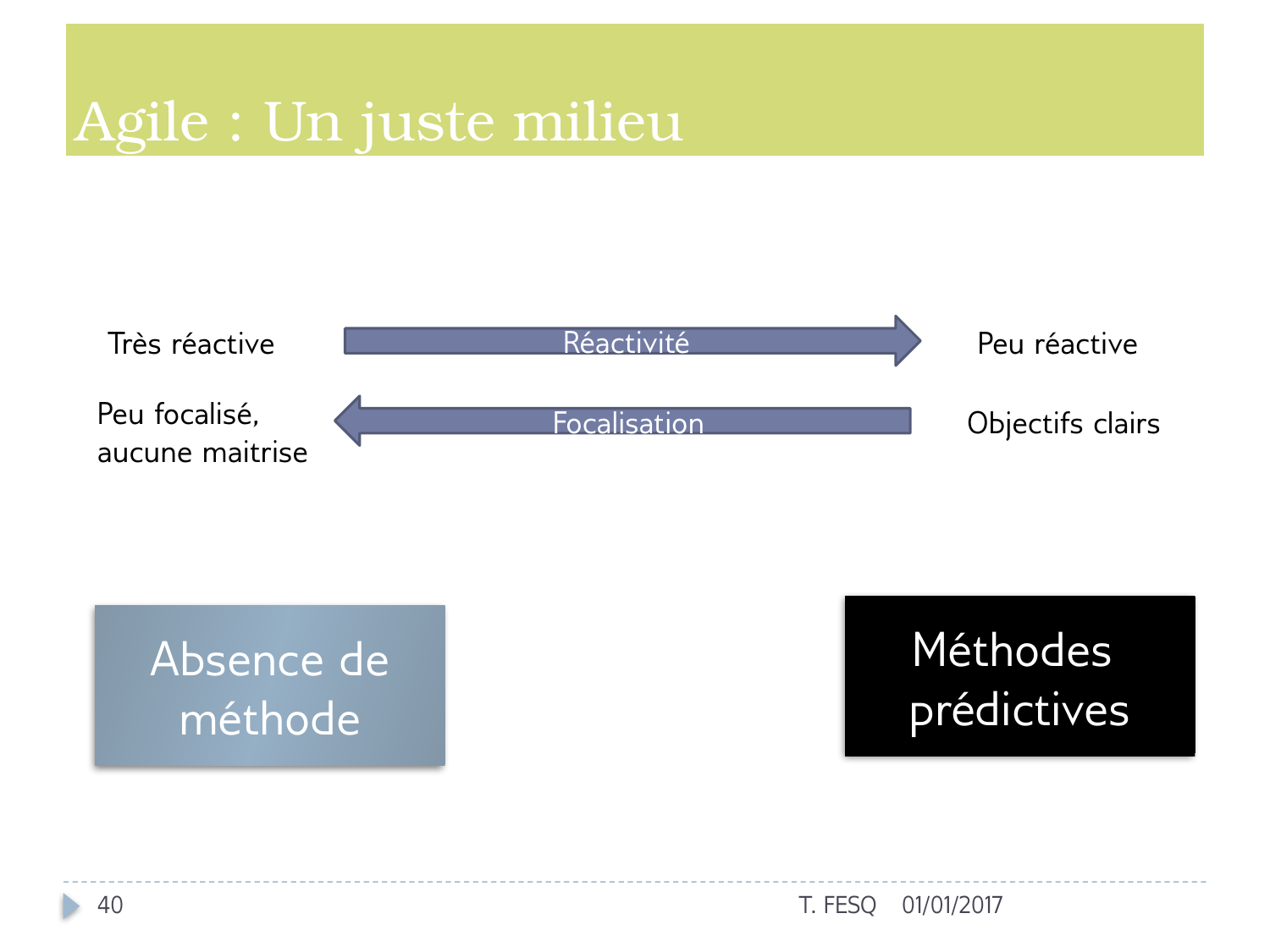

# Agile : Un juste milieu
Très réactive
Réactivité
Peu réactive
Peu focalisé, aucune maitrise
Focalisation
Objectifs clairs
Méthodes
prédictives
Absence de méthode
40
T. FESQ
01/01/2017